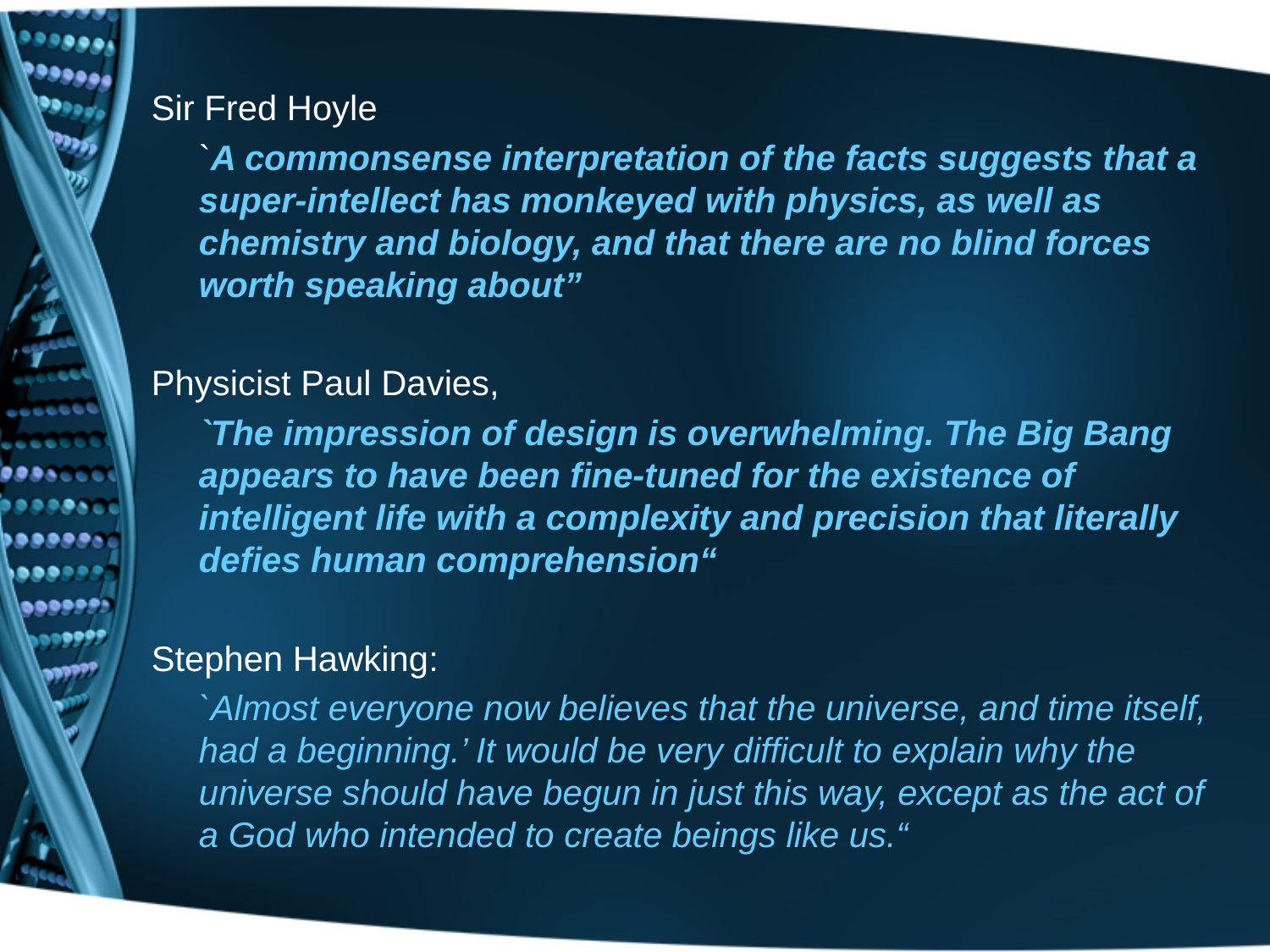

Sir Fred Hoyle
	`A commonsense interpretation of the facts suggests that a super-intellect has monkeyed with physics, as well as chemistry and biology, and that there are no blind forces worth speaking about”

Physicist Paul Davies,
	`The impression of design is overwhelming. The Big Bang appears to have been fine-tuned for the existence of intelligent life with a complexity and precision that literally defies human comprehension“

Stephen Hawking:
	`Almost everyone now believes that the universe, and time itself, had a beginning.’ It would be very difficult to explain why the universe should have begun in just this way, except as the act of a God who intended to create beings like us.“